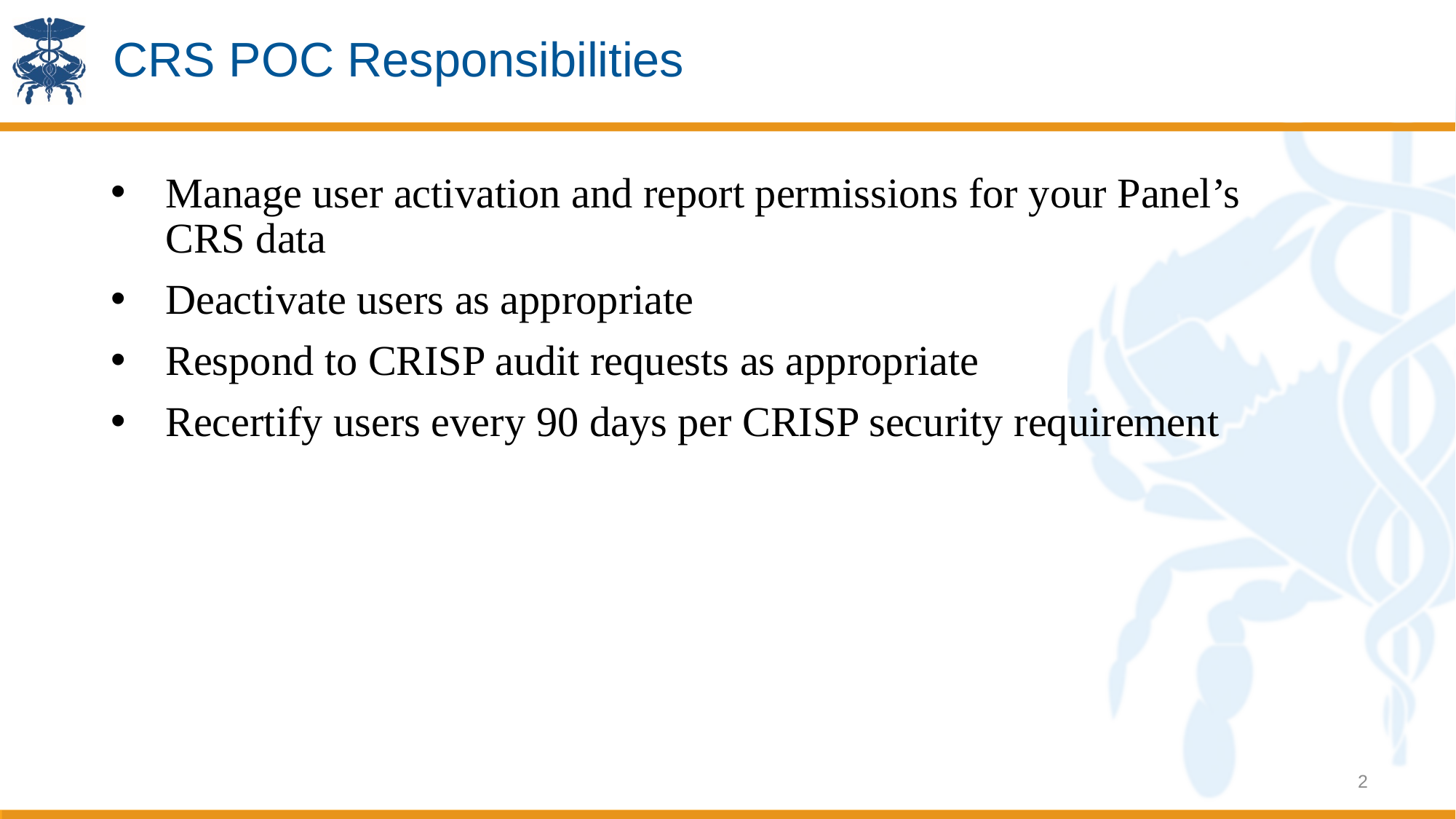

# CRS POC Responsibilities
Manage user activation and report permissions for your Panel’s CRS data
Deactivate users as appropriate
Respond to CRISP audit requests as appropriate
Recertify users every 90 days per CRISP security requirement

2